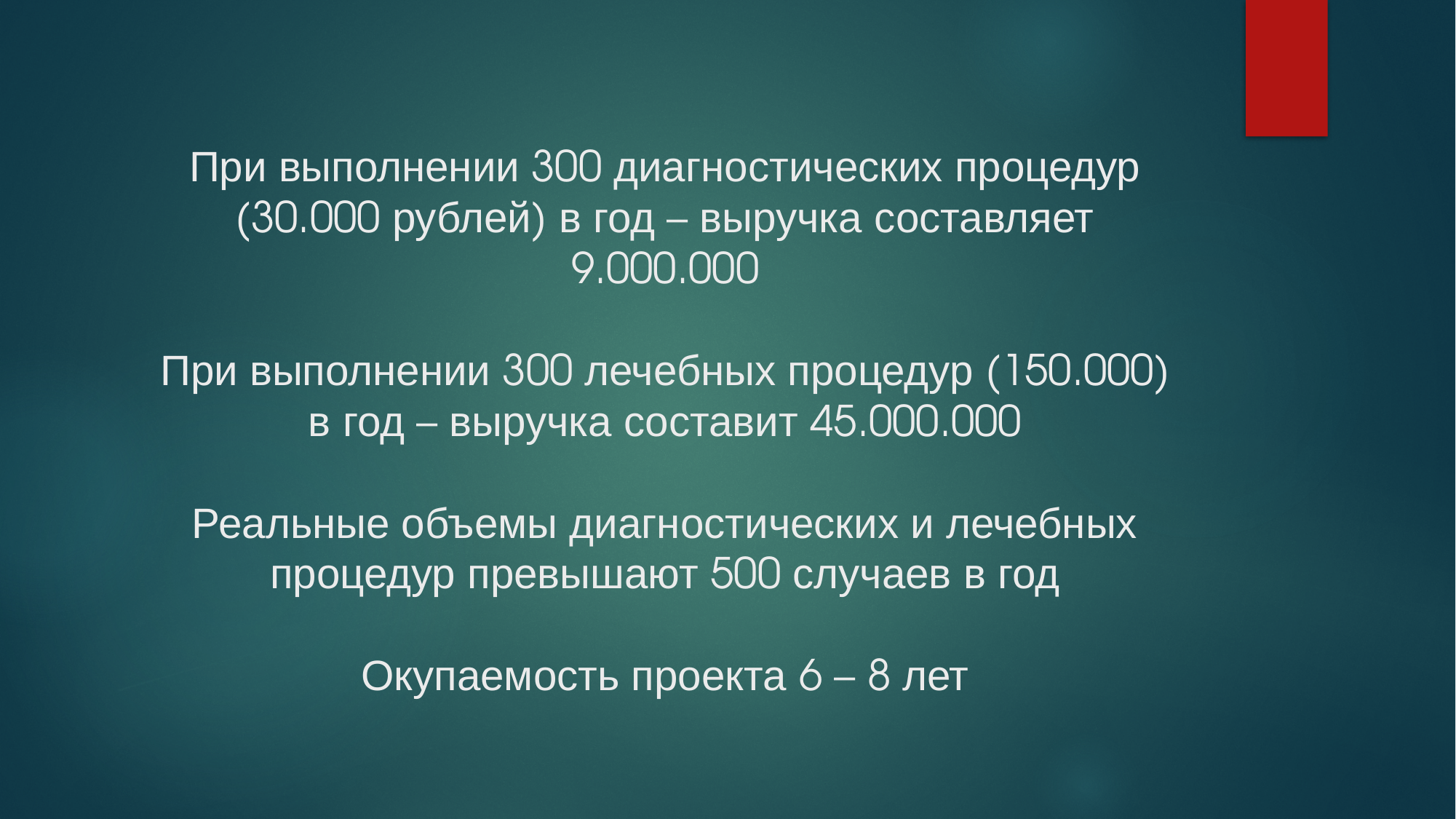

# При выполнении 300 диагностических процедур (30.000 рублей) в год – выручка составляет 9.000.000 При выполнении 300 лечебных процедур (150.000) в год – выручка составит 45.000.000 Реальные объемы диагностических и лечебных процедур превышают 500 случаев в год Окупаемость проекта 6 – 8 лет